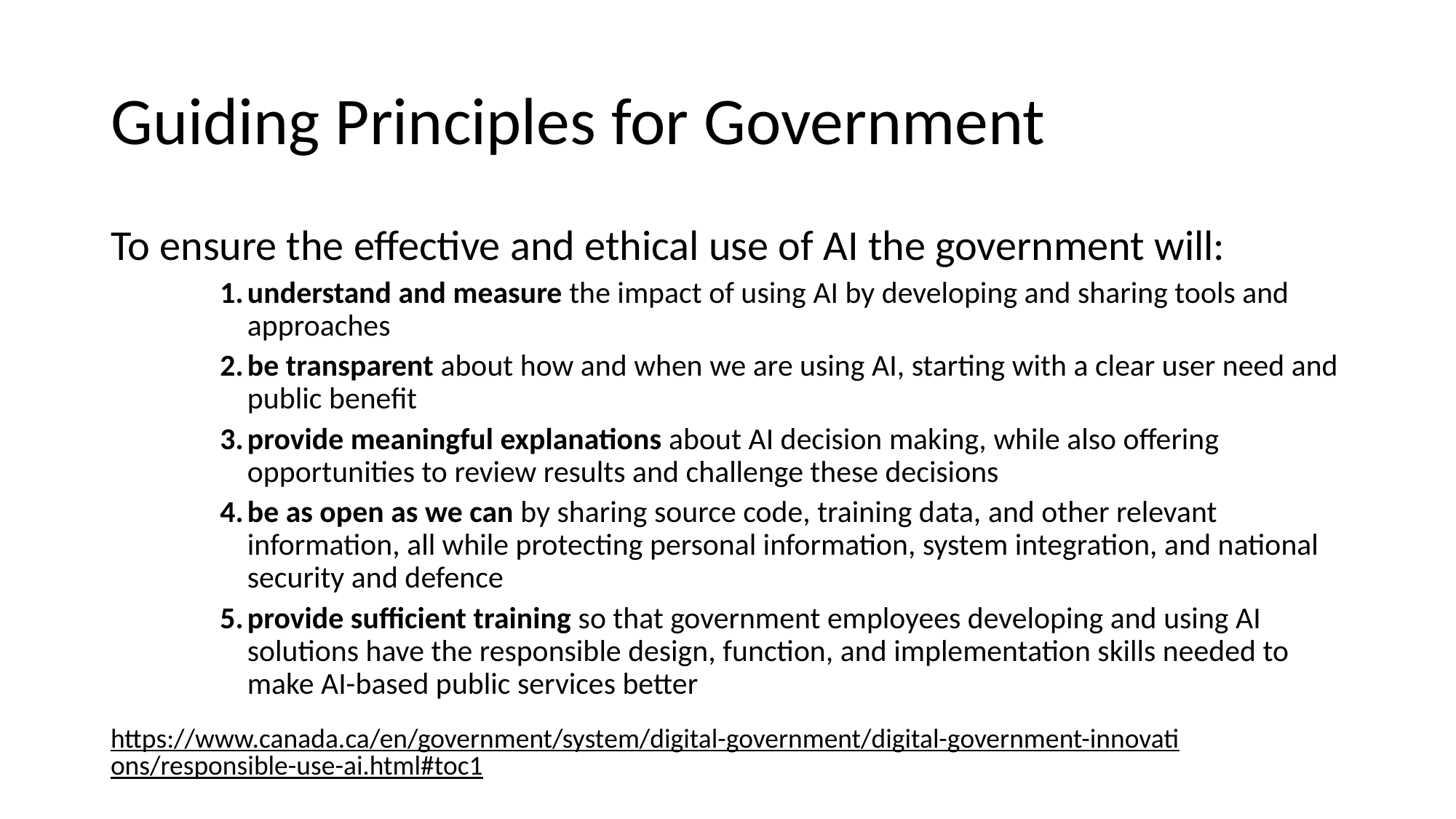

# Guiding Principles for Government
To ensure the effective and ethical use of AI the government will:
understand and measure the impact of using AI by developing and sharing tools and approaches
be transparent about how and when we are using AI, starting with a clear user need and public benefit
provide meaningful explanations about AI decision making, while also offering opportunities to review results and challenge these decisions
be as open as we can by sharing source code, training data, and other relevant information, all while protecting personal information, system integration, and national security and defence
provide sufficient training so that government employees developing and using AI solutions have the responsible design, function, and implementation skills needed to make AI-based public services better

https://www.canada.ca/en/government/system/digital-government/digital-government-innovations/responsible-use-ai.html#toc1